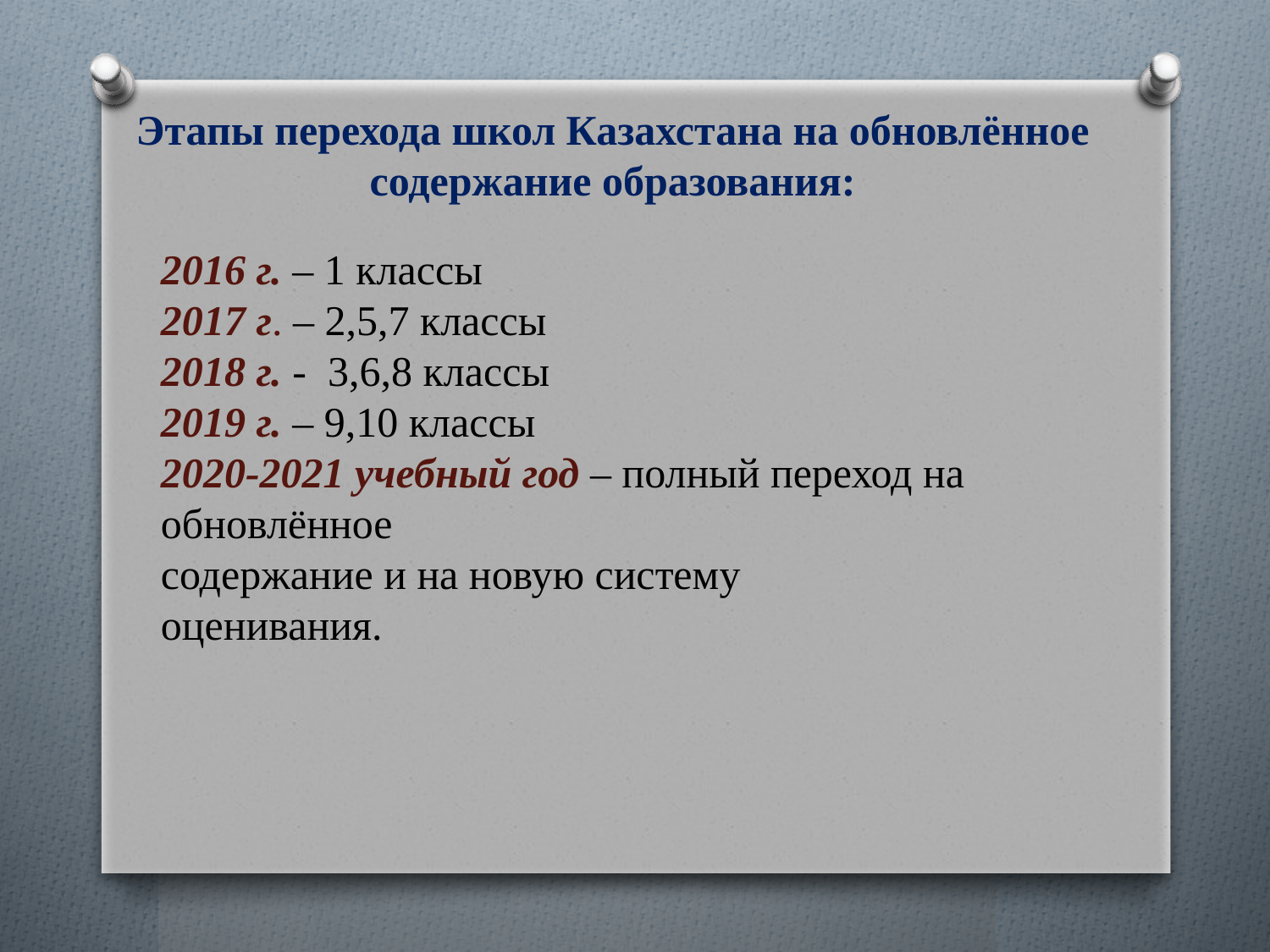

Этапы перехода школ Казахстана на обновлённое
содержание образования:
2016 г. – 1 классы
2017 г. – 2,5,7 классы
2018 г. -  3,6,8 классы
2019 г. – 9,10 классы
2020-2021 учебный год – полный переход на обновлённое
содержание и на новую систему оценивания.